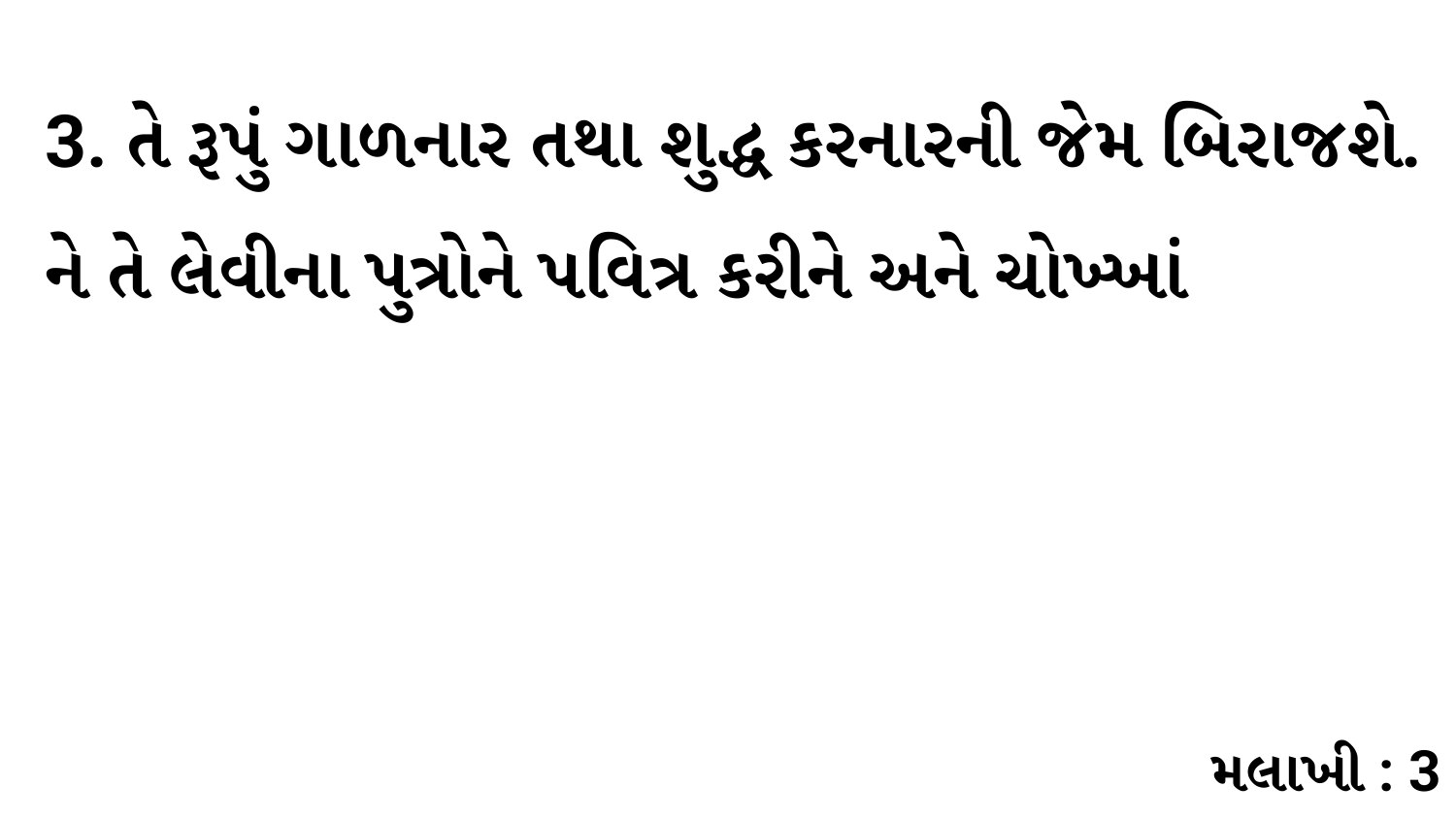

3. તે રૂપું ગાળનાર તથા શુદ્ધ કરનારની જેમ બિરાજશે. ને તે લેવીના પુત્રોને પવિત્ર કરીને અને ચોખ્ખાં
મલાખી : 3